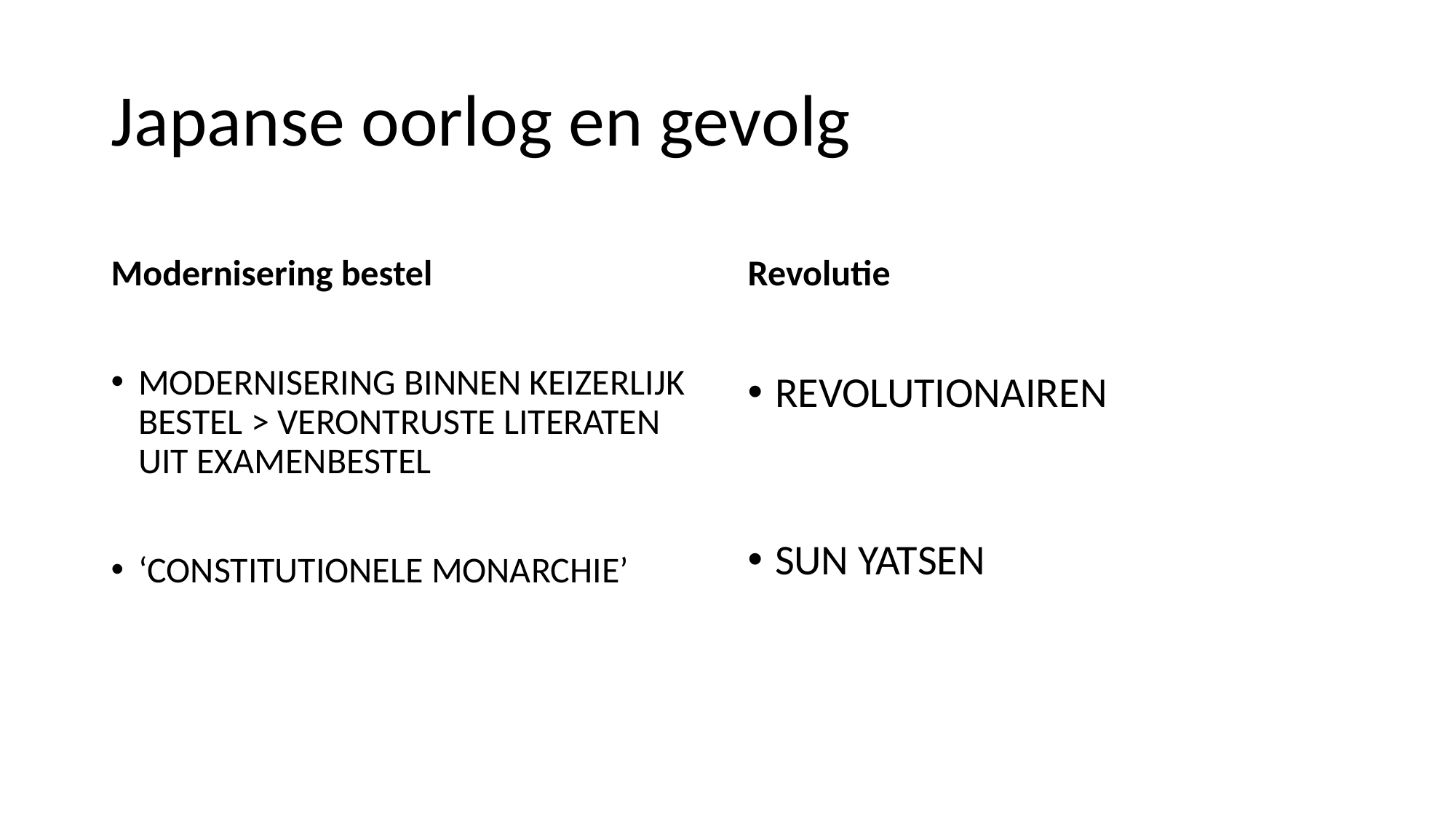

# Japanse oorlog en gevolg
Modernisering bestel
Revolutie

MODERNISERING BINNEN KEIZERLIJK BESTEL > VERONTRUSTE LITERATEN UIT EXAMENBESTEL

‘CONSTITUTIONELE MONARCHIE’

REVOLUTIONAIREN

SUN YATSEN